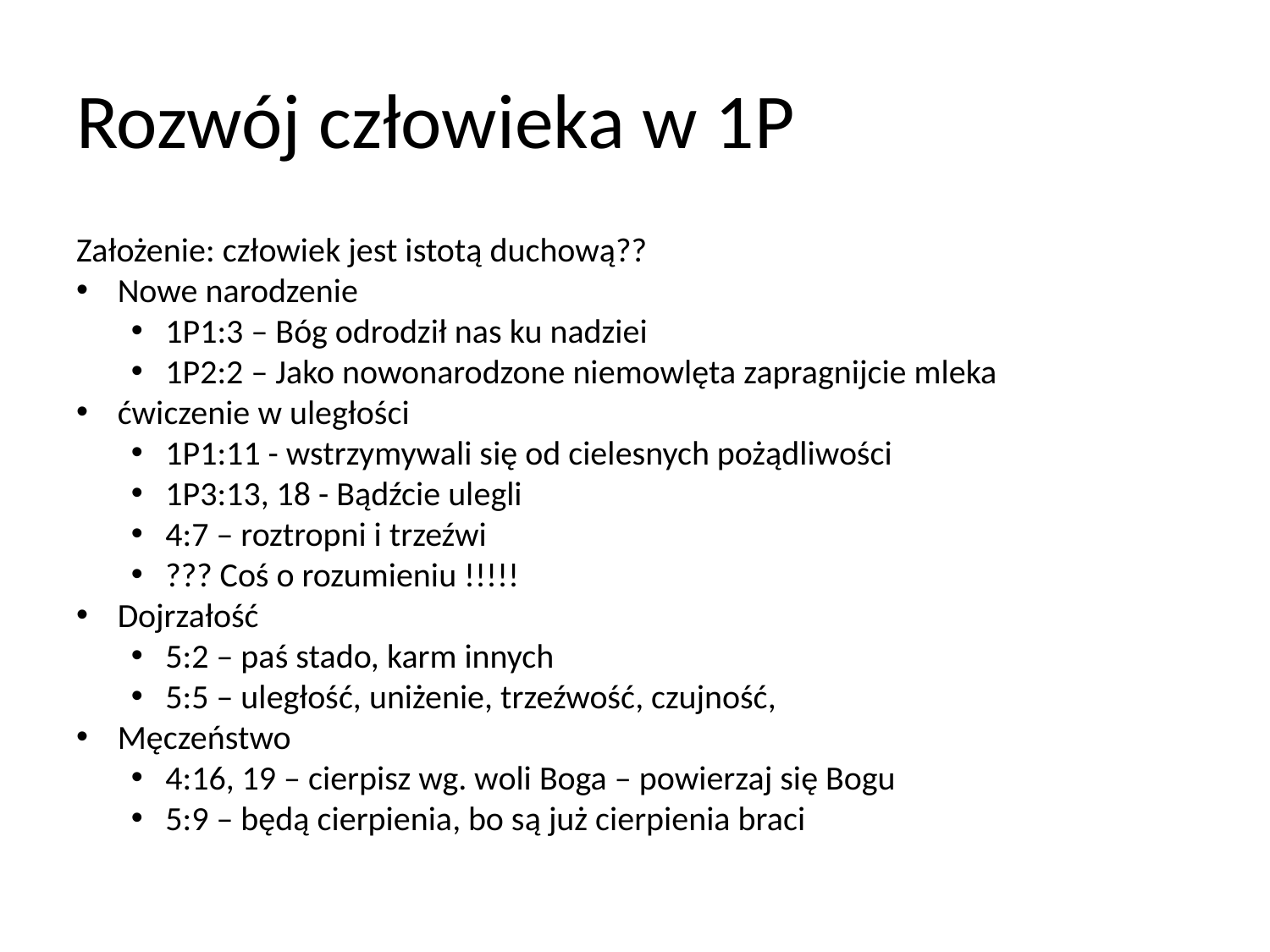

# Rozwój człowieka w 1P
Założenie: człowiek jest istotą duchową??
Nowe narodzenie
1P1:3 – Bóg odrodził nas ku nadziei
1P2:2 – Jako nowonarodzone niemowlęta zapragnijcie mleka
ćwiczenie w uległości
1P1:11 - wstrzymywali się od cielesnych pożądliwości
1P3:13, 18 - Bądźcie ulegli
4:7 – roztropni i trzeźwi
??? Coś o rozumieniu !!!!!
Dojrzałość
5:2 – paś stado, karm innych
5:5 – uległość, uniżenie, trzeźwość, czujność,
Męczeństwo
4:16, 19 – cierpisz wg. woli Boga – powierzaj się Bogu
5:9 – będą cierpienia, bo są już cierpienia braci